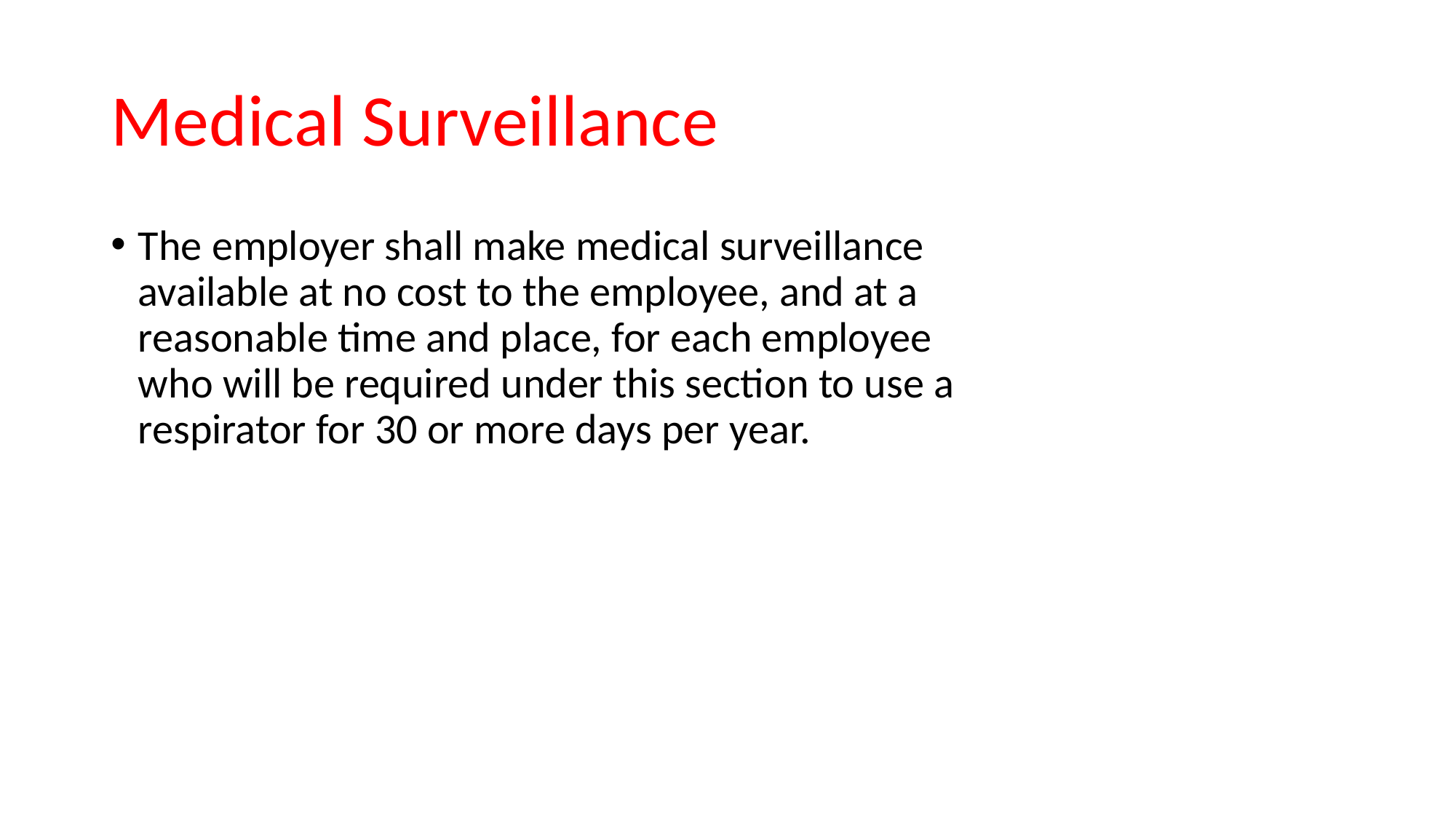

# Medical Surveillance
The employer shall make medical surveillance available at no cost to the employee, and at a reasonable time and place, for each employee who will be required under this section to use a respirator for 30 or more days per year.